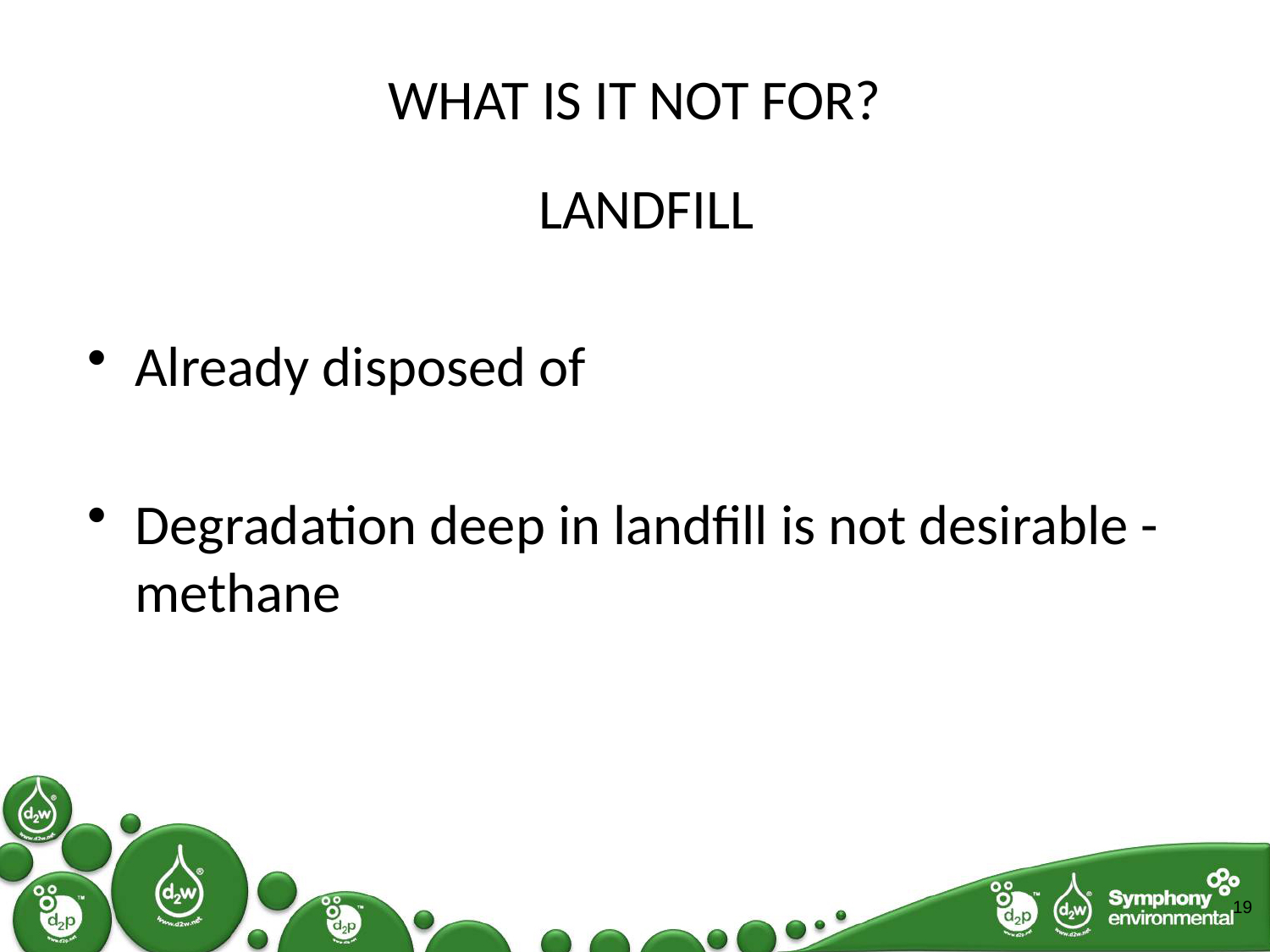

# WHAT IS IT NOT FOR?
LANDFILL

Already disposed of

Degradation deep in landfill is not desirable - methane

19